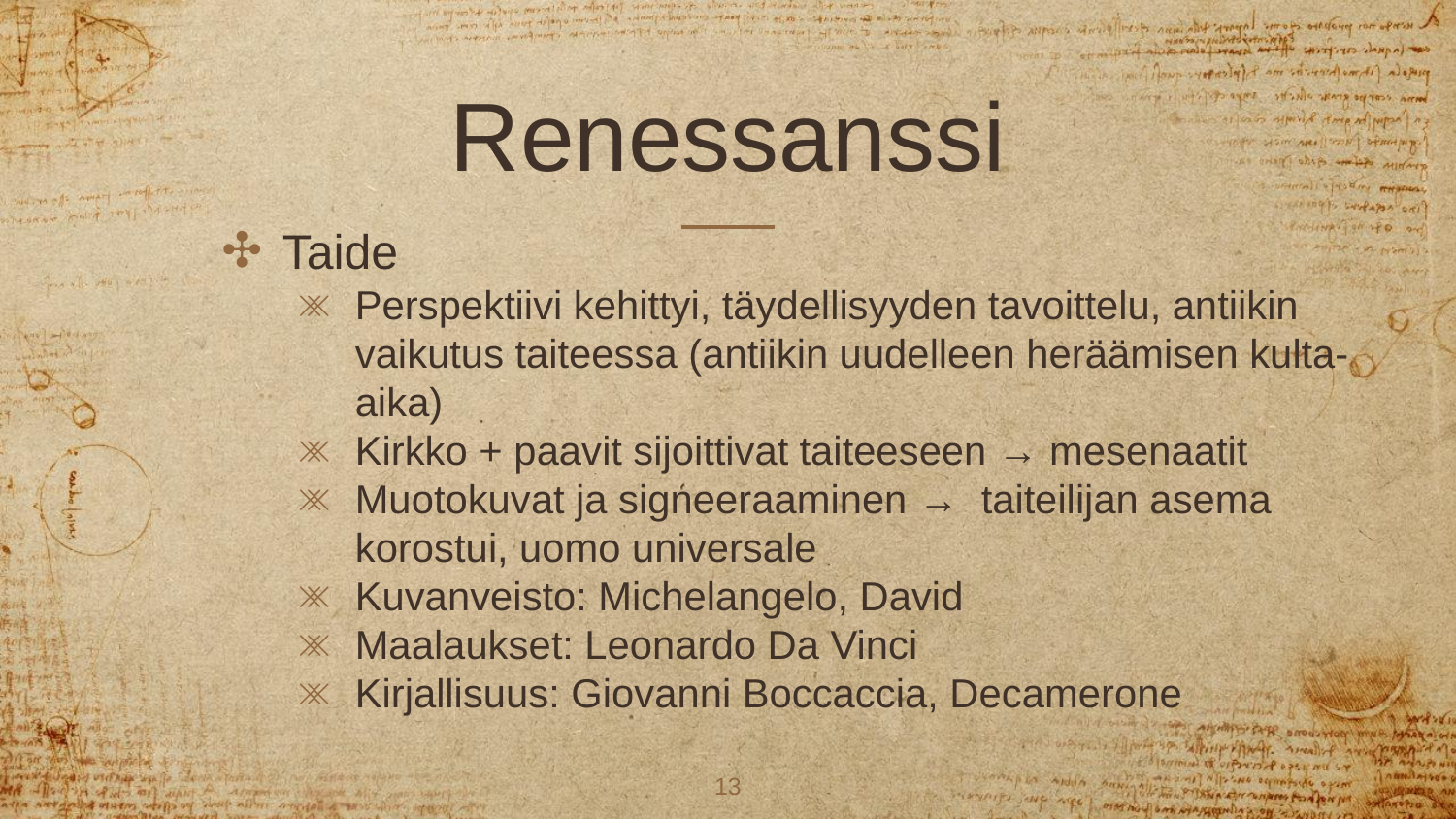

# Renessanssi
Taide
Perspektiivi kehittyi, täydellisyyden tavoittelu, antiikin vaikutus taiteessa (antiikin uudelleen heräämisen kulta-aika)
Kirkko + paavit sijoittivat taiteeseen → mesenaatit
Muotokuvat ja signeeraaminen →  taiteilijan asema korostui, uomo universale
Kuvanveisto: Michelangelo, David
Maalaukset: Leonardo Da Vinci
Kirjallisuus: Giovanni Boccaccia, Decamerone
13